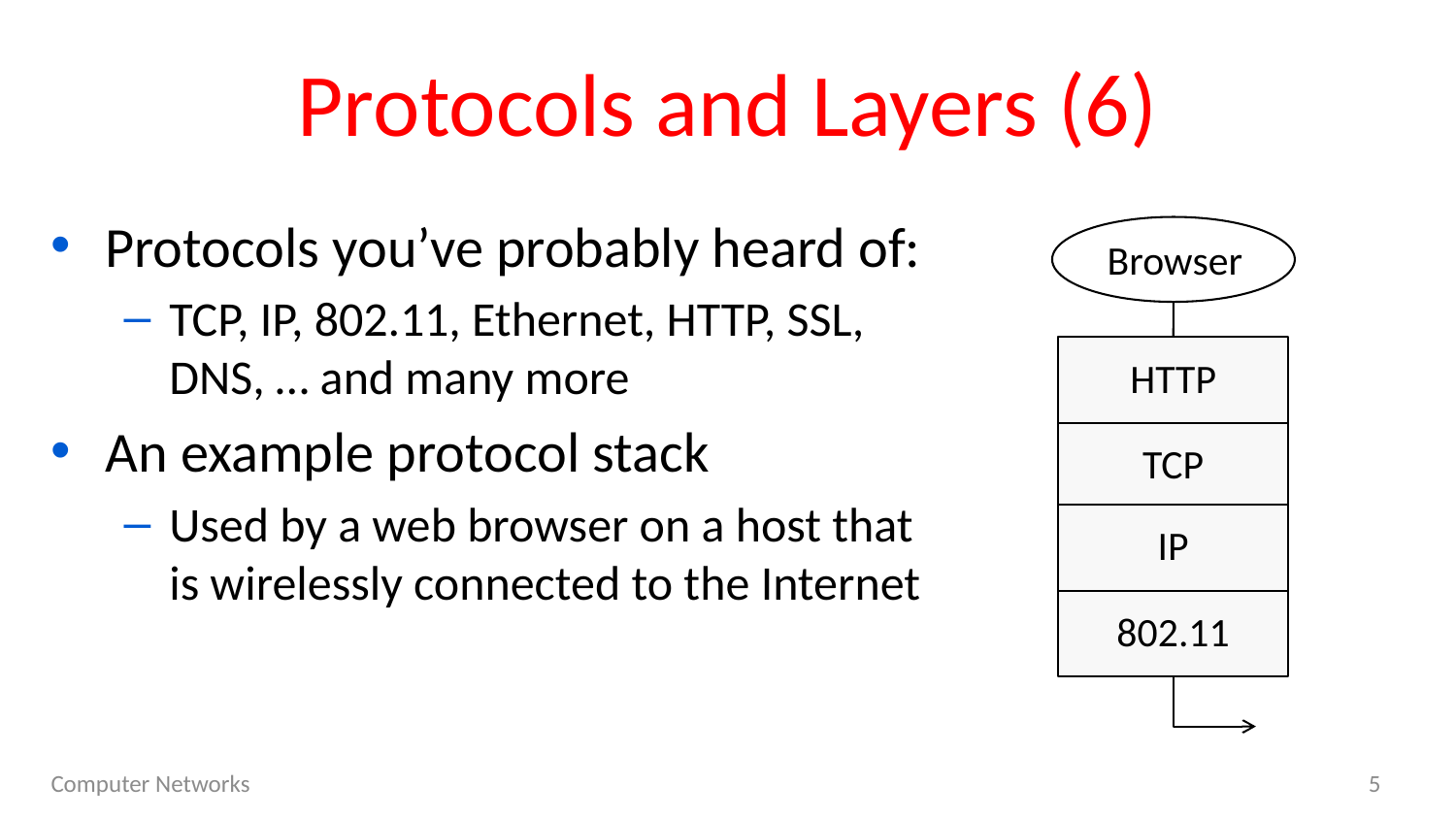

# Protocols and Layers (6)
Protocols you’ve probably heard of:
TCP, IP, 802.11, Ethernet, HTTP, SSL, DNS, … and many more
An example protocol stack
Used by a web browser on a host that is wirelessly connected to the Internet

Browser

HTTP

TCP

IP

802.11
Computer Networks
5